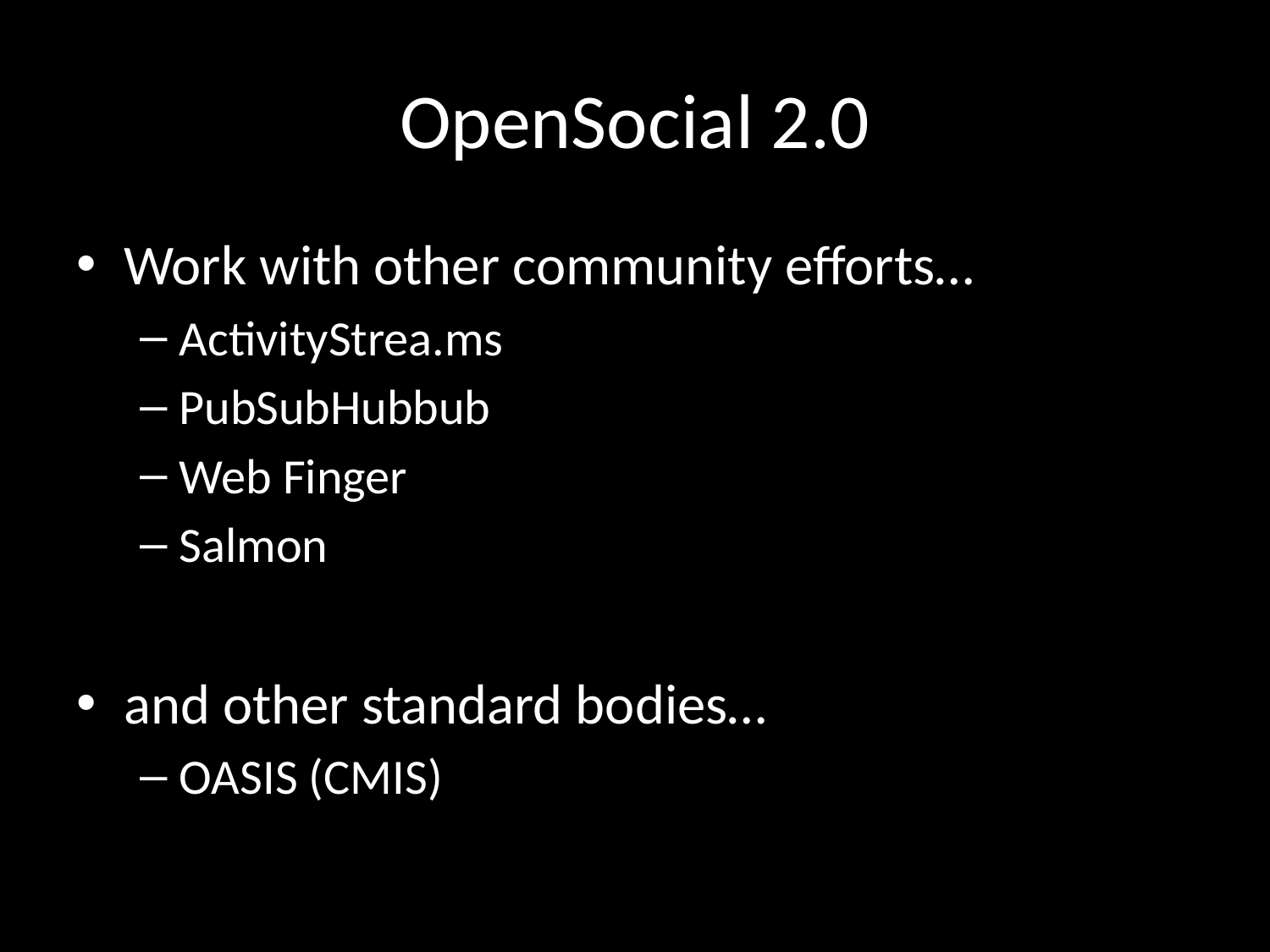

# OpenSocial 2.0
Work with other community efforts…
ActivityStrea.ms
PubSubHubbub
Web Finger
Salmon

and other standard bodies…
OASIS (CMIS)